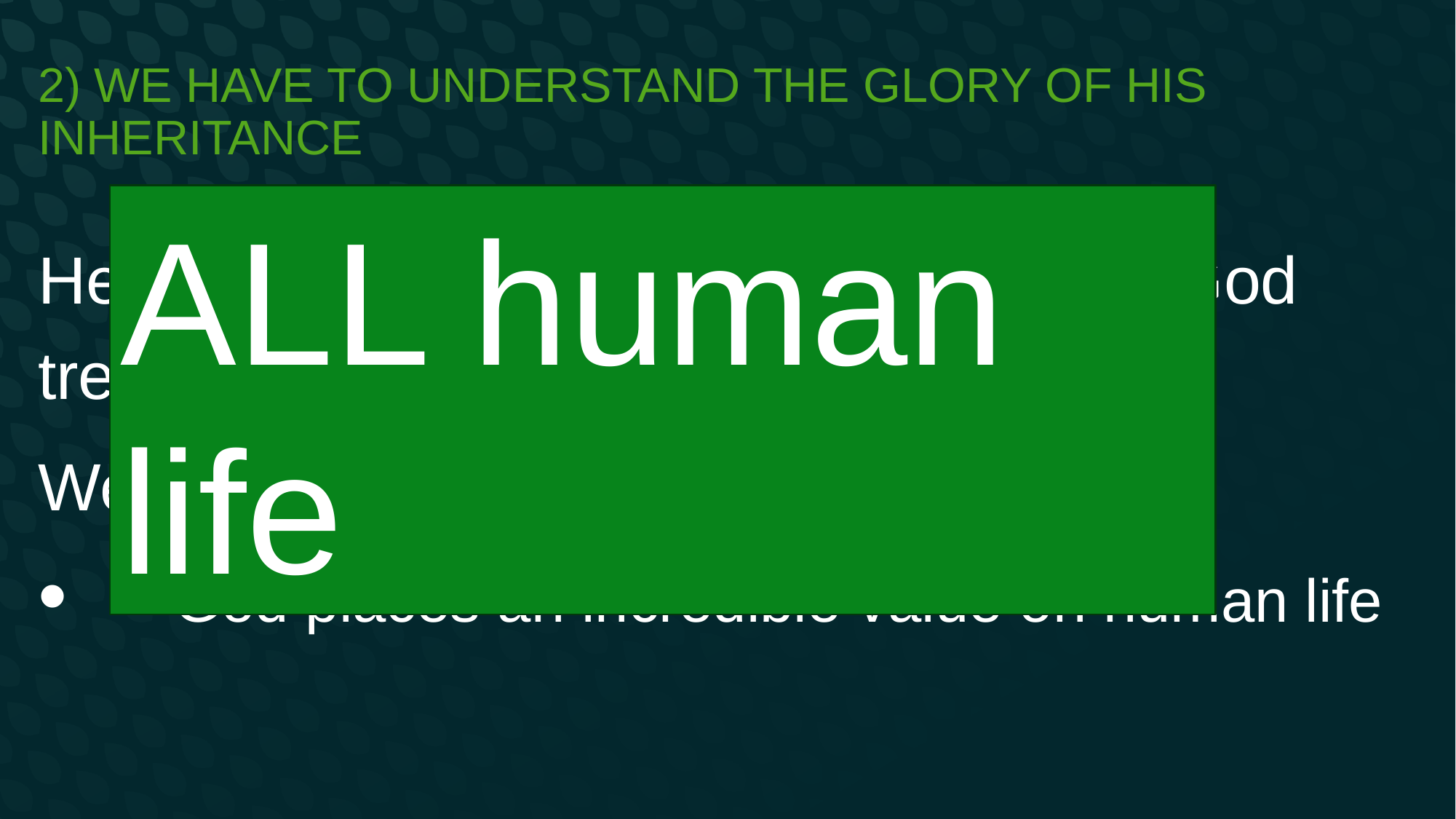

# 2) We have to understand the glory of His inheritance
ALL human life
He wants us to understand how much God treasures us.
We are God’s treasure
	God places an incredible value on human life